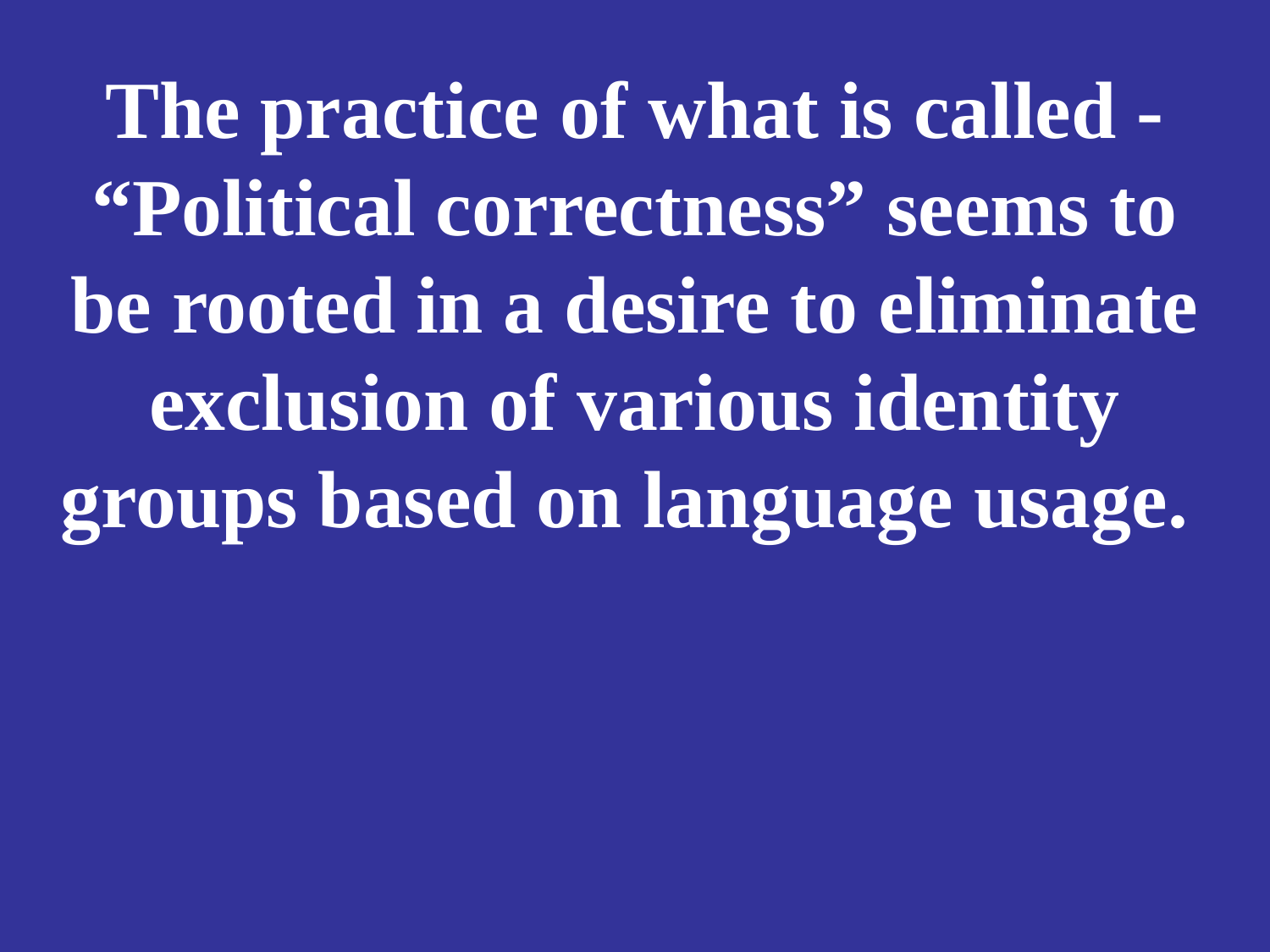

# The practice of what is called - “Political correctness” seems to be rooted in a desire to eliminate exclusion of various identity groups based on language usage.